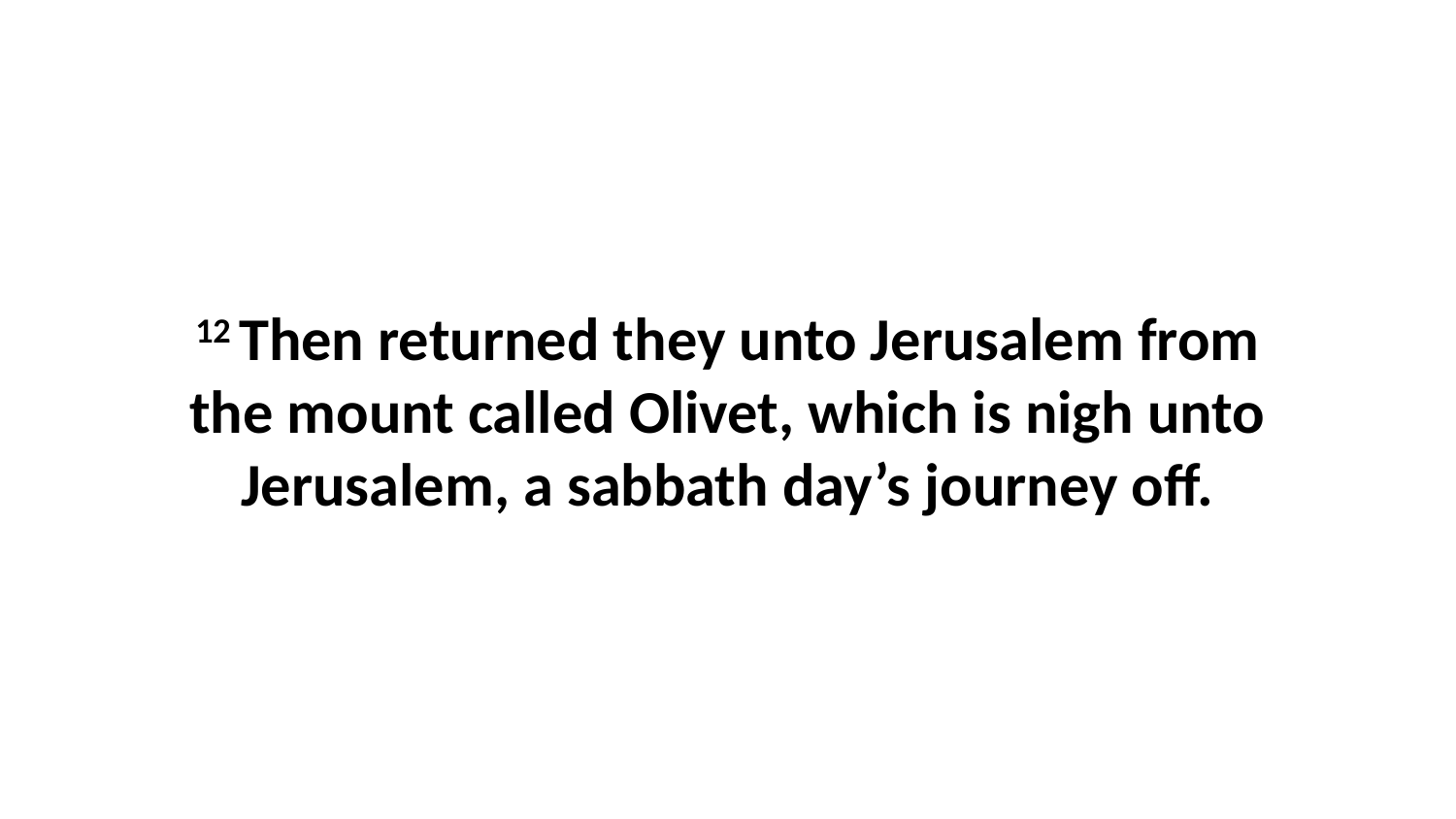

12 Then returned they unto Jerusalem from the mount called Olivet, which is nigh unto Jerusalem, a sabbath day’s journey off.